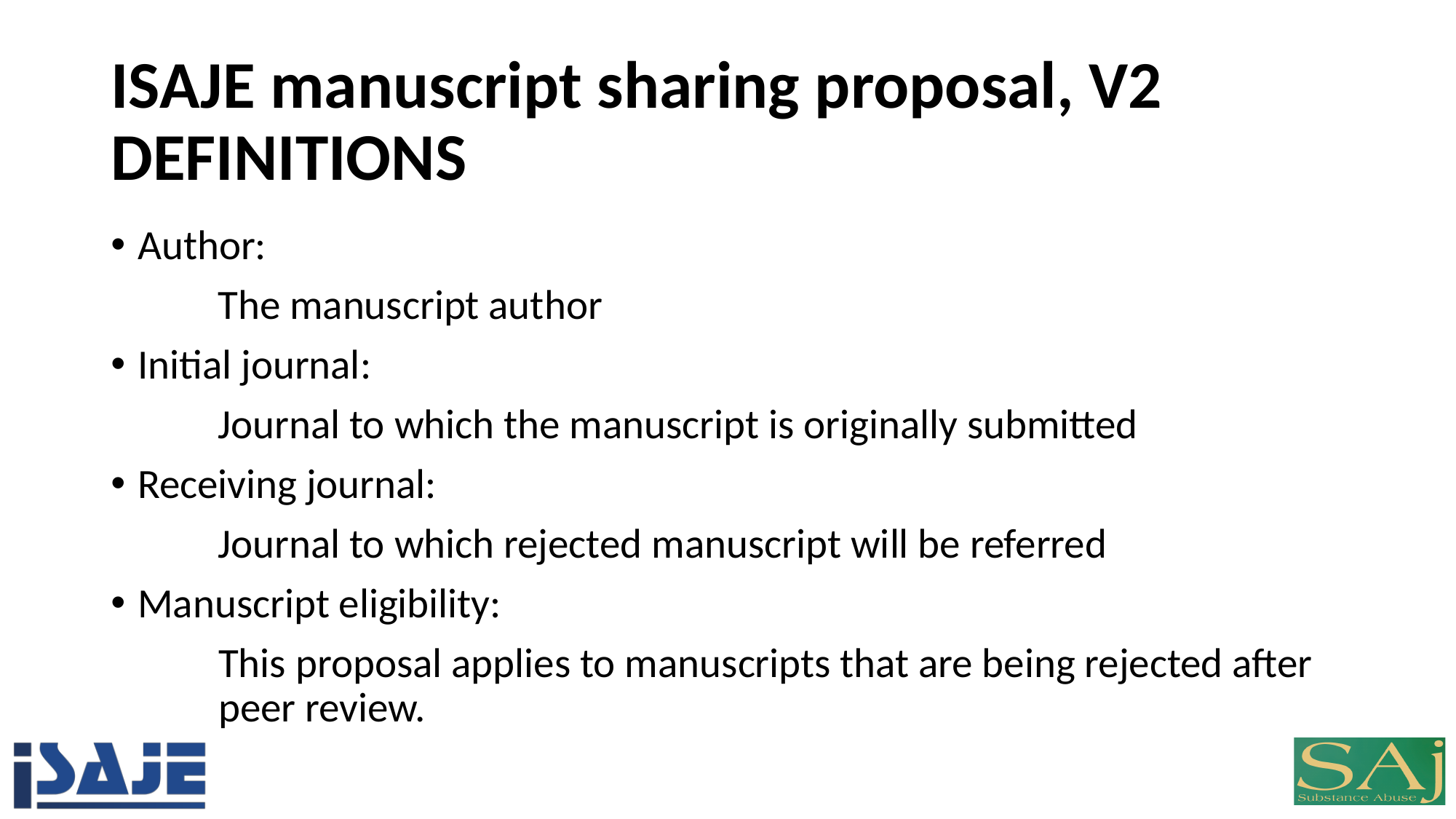

# ISAJE manuscript sharing proposal, V2 DEFINITIONS
Author:
	The manuscript author
Initial journal:
	Journal to which the manuscript is originally submitted
Receiving journal:
	Journal to which rejected manuscript will be referred
Manuscript eligibility:
This proposal applies to manuscripts that are being rejected after peer review.